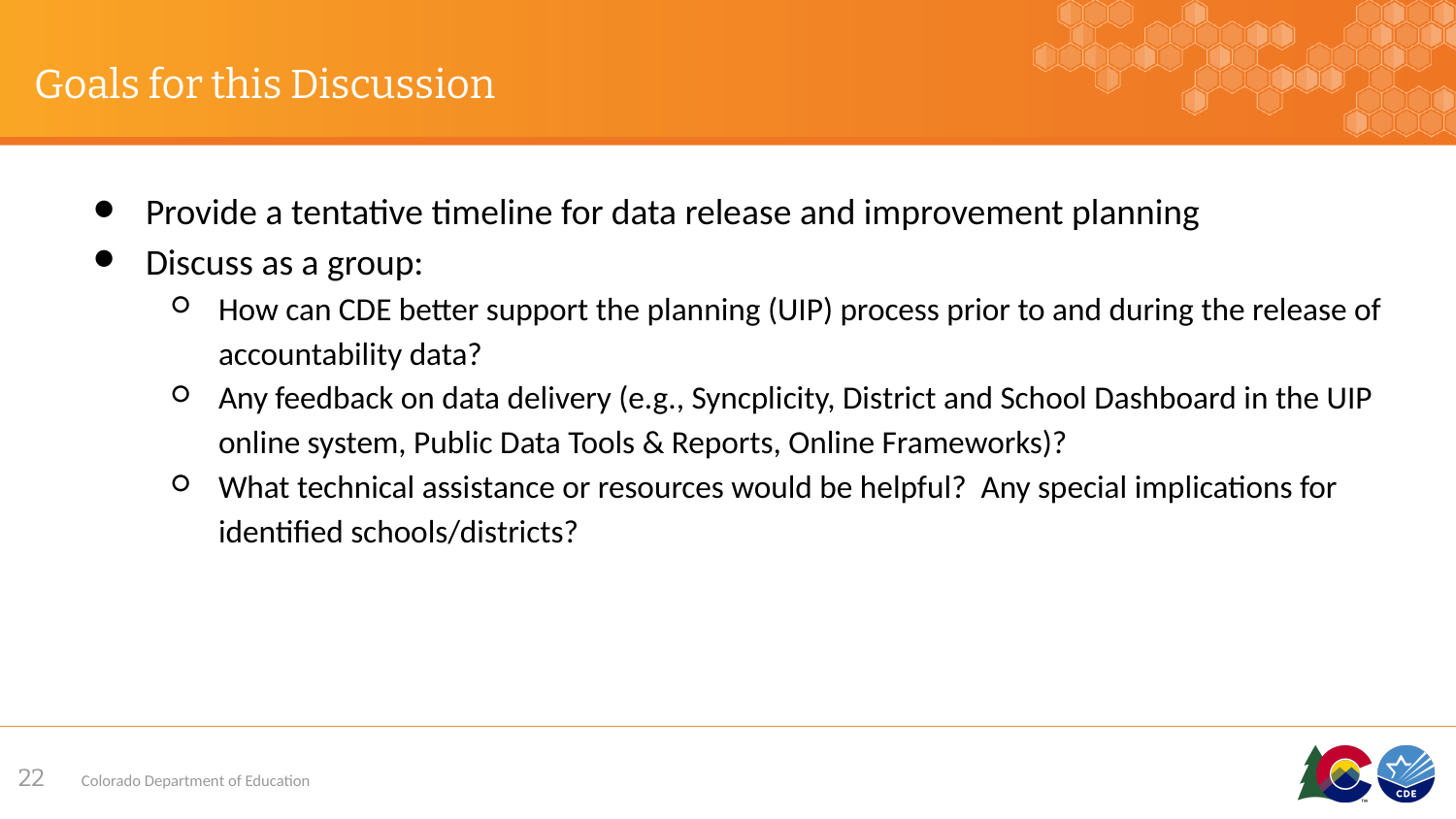

# Goals for this Discussion
Provide a tentative timeline for data release and improvement planning
Discuss as a group:
How can CDE better support the planning (UIP) process prior to and during the release of accountability data?
Any feedback on data delivery (e.g., Syncplicity, District and School Dashboard in the UIP online system, Public Data Tools & Reports, Online Frameworks)?
What technical assistance or resources would be helpful?  Any special implications for identified schools/districts?
22